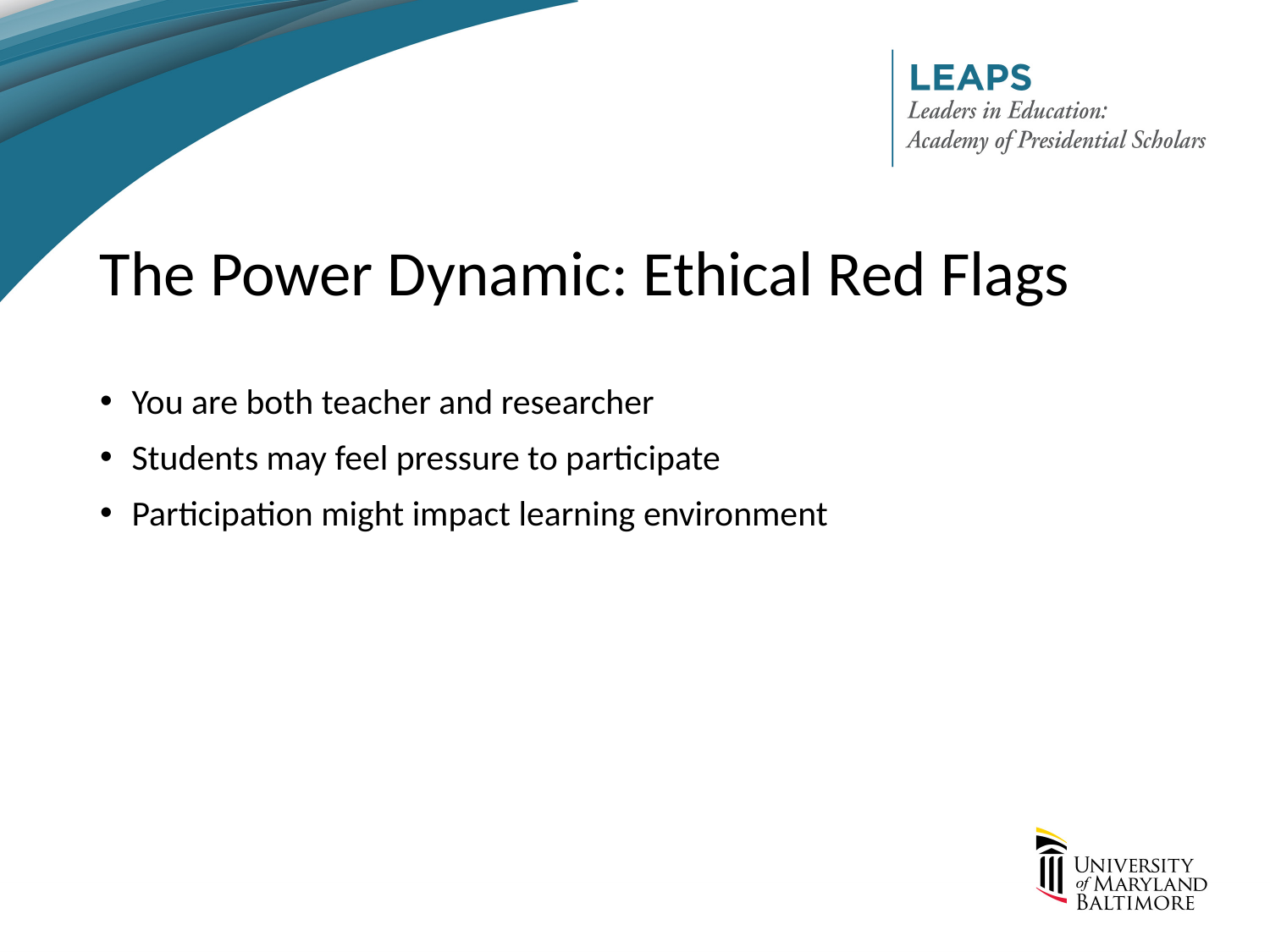

# The Power Dynamic: Ethical Red Flags
You are both teacher and researcher
Students may feel pressure to participate
Participation might impact learning environment